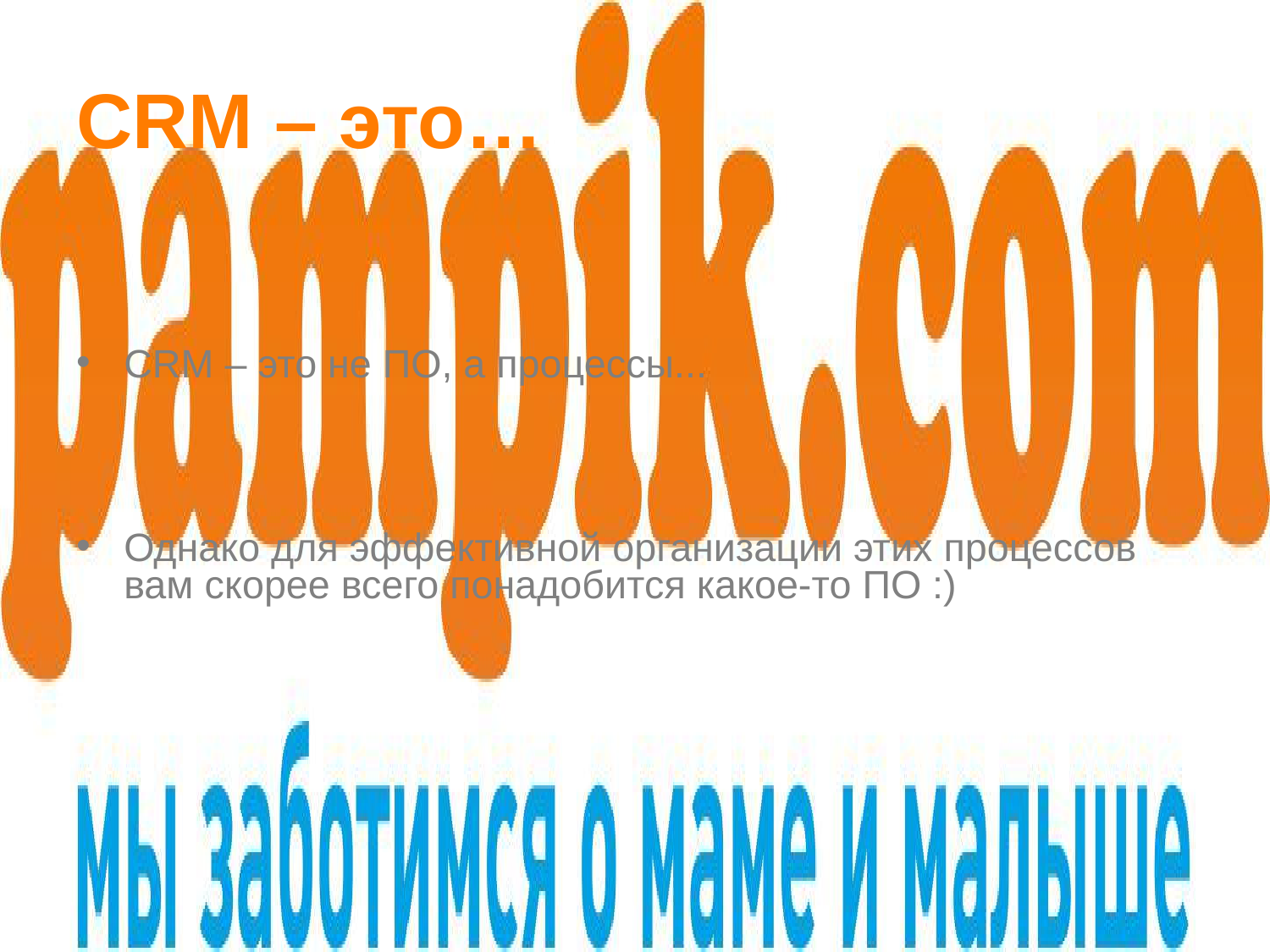

# CRM – это…

CRM – это не ПО, а процессы...

Однако для эффективной организации этих процессов вам скорее всего понадобится какое-то ПО :)